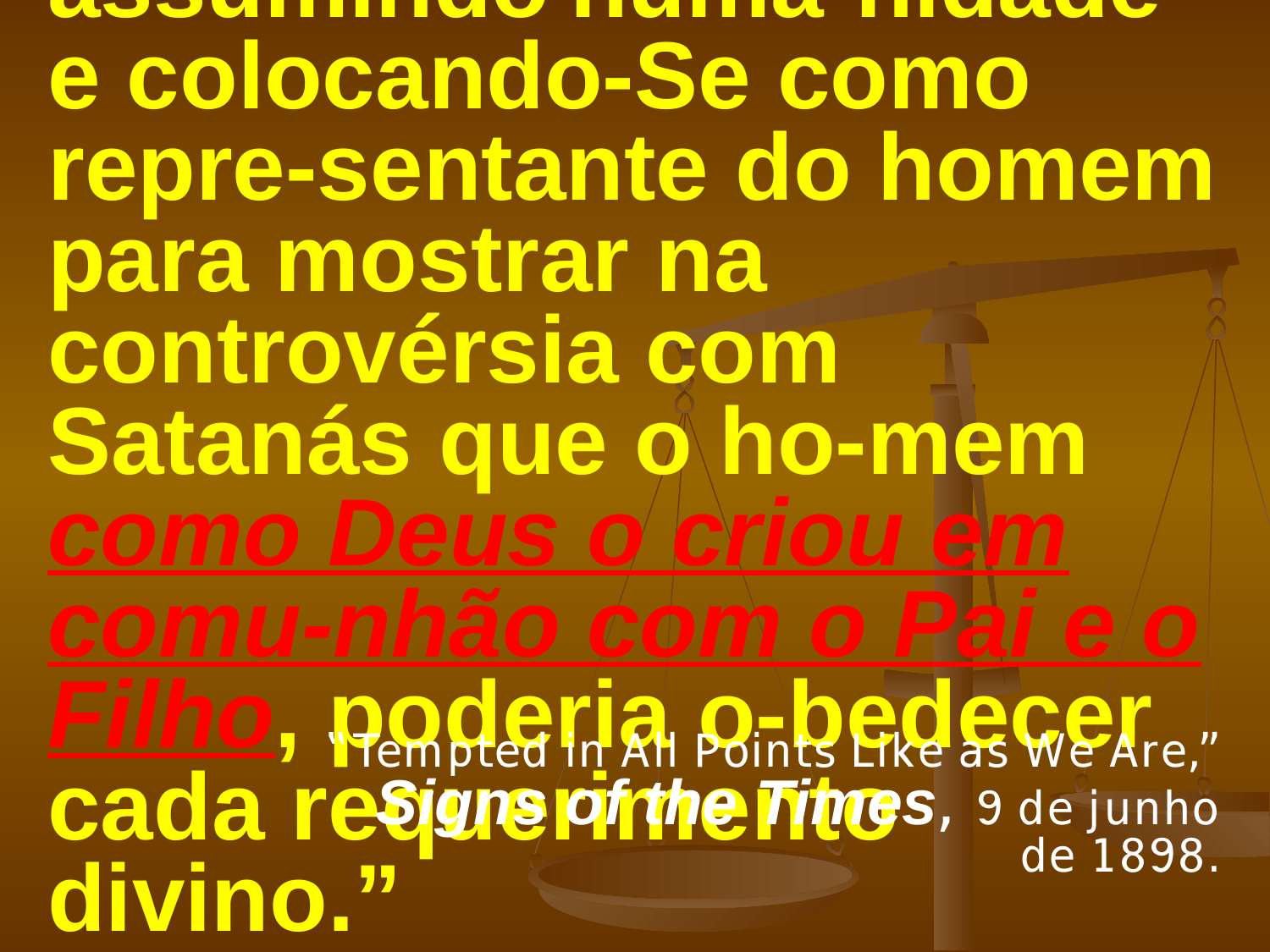

# “Cristo veio à Terra assumindo huma-nidade e colocando-Se como repre-sentante do homem para mostrar na controvérsia com Satanás que o ho-mem como Deus o criou em comu-nhão com o Pai e o Filho, poderia o-bedecer cada requerimento divino.”
“Tempted in All Points Like as We Are,” Signs of the Times, 9 de junho de 1898.